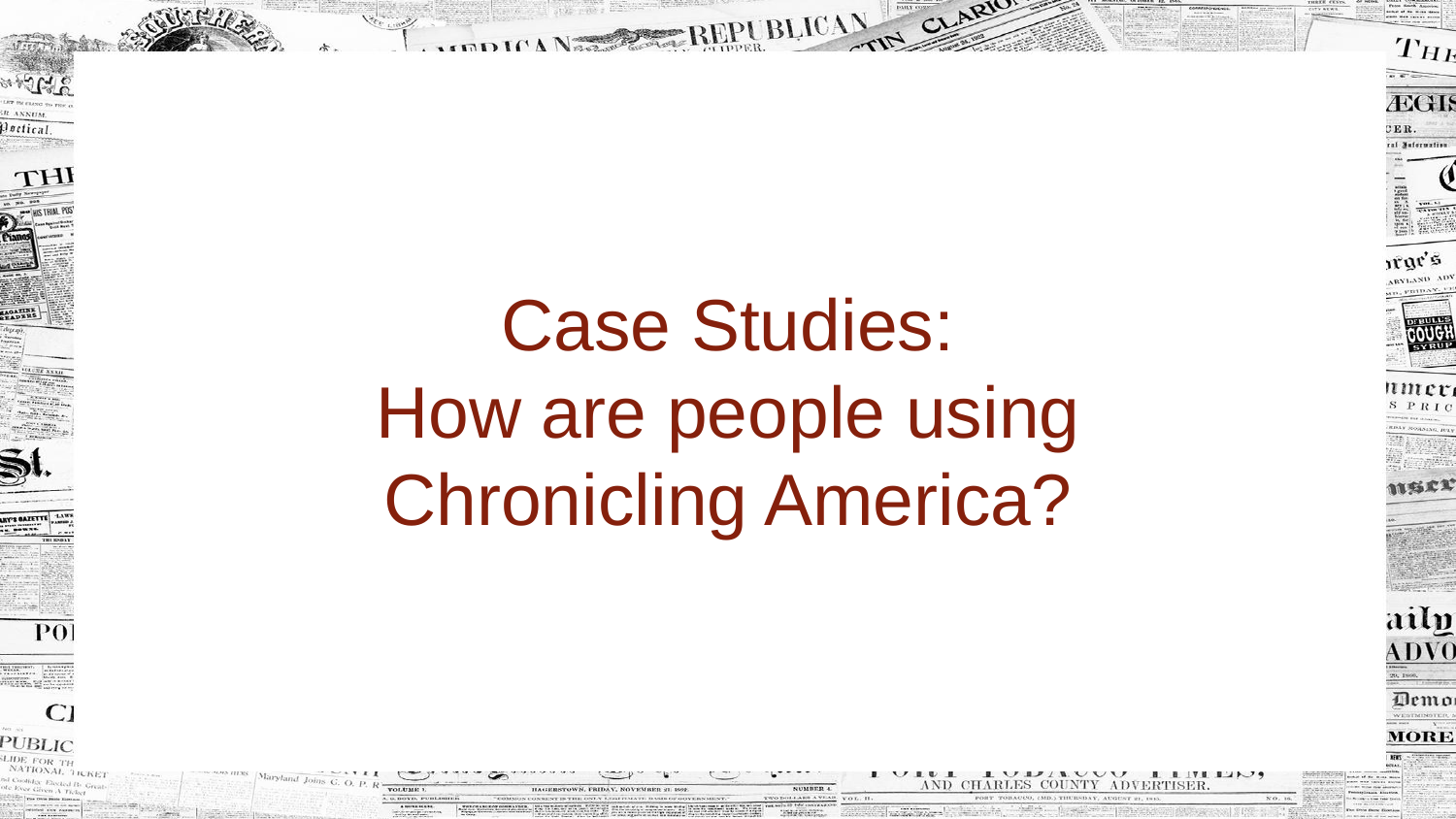

# Case Studies:
How are people using
Chronicling America?